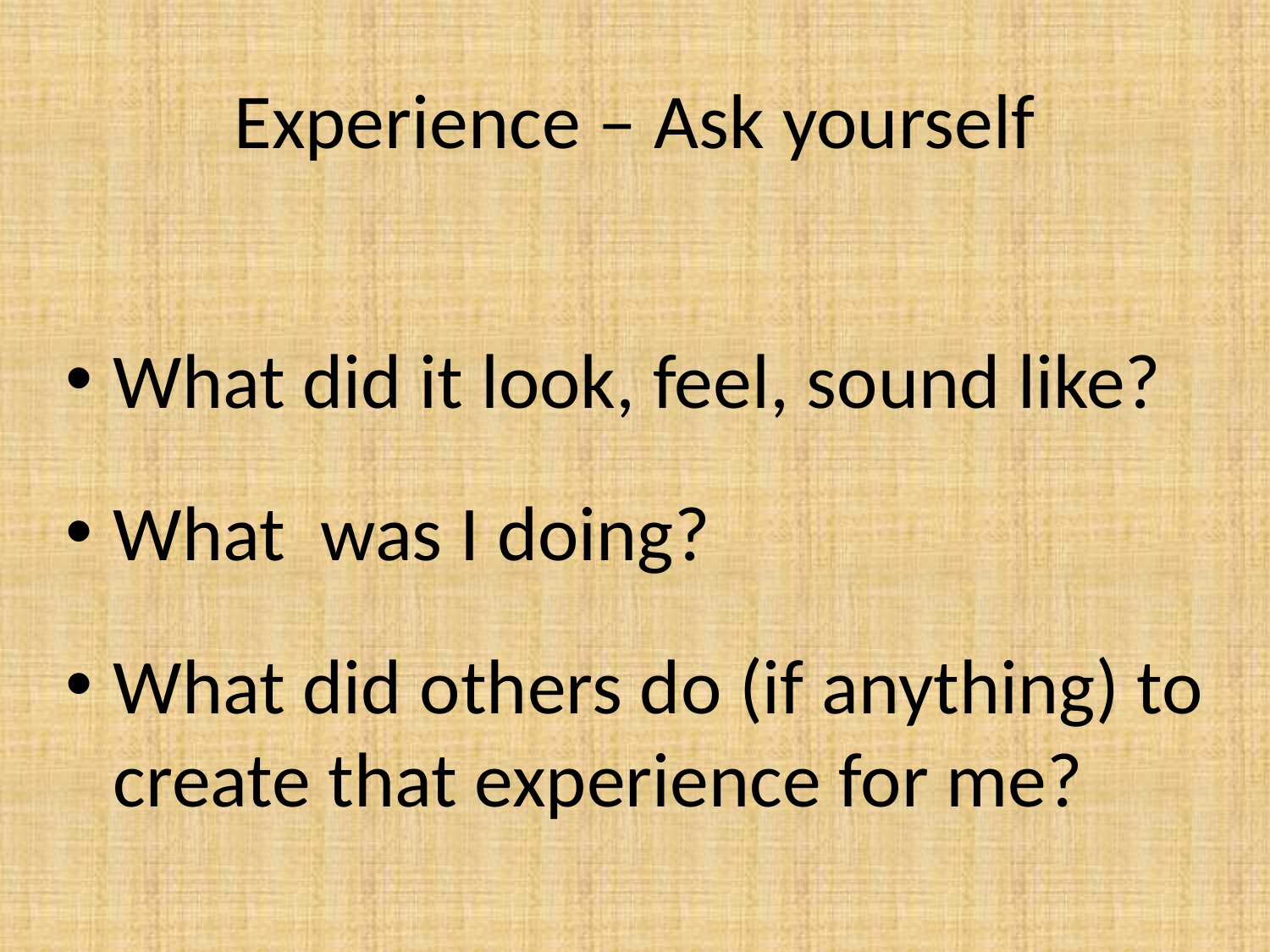

# Experience – Ask yourself
What did it look, feel, sound like?

What  was I doing?

What did others do (if anything) to create that experience for me?